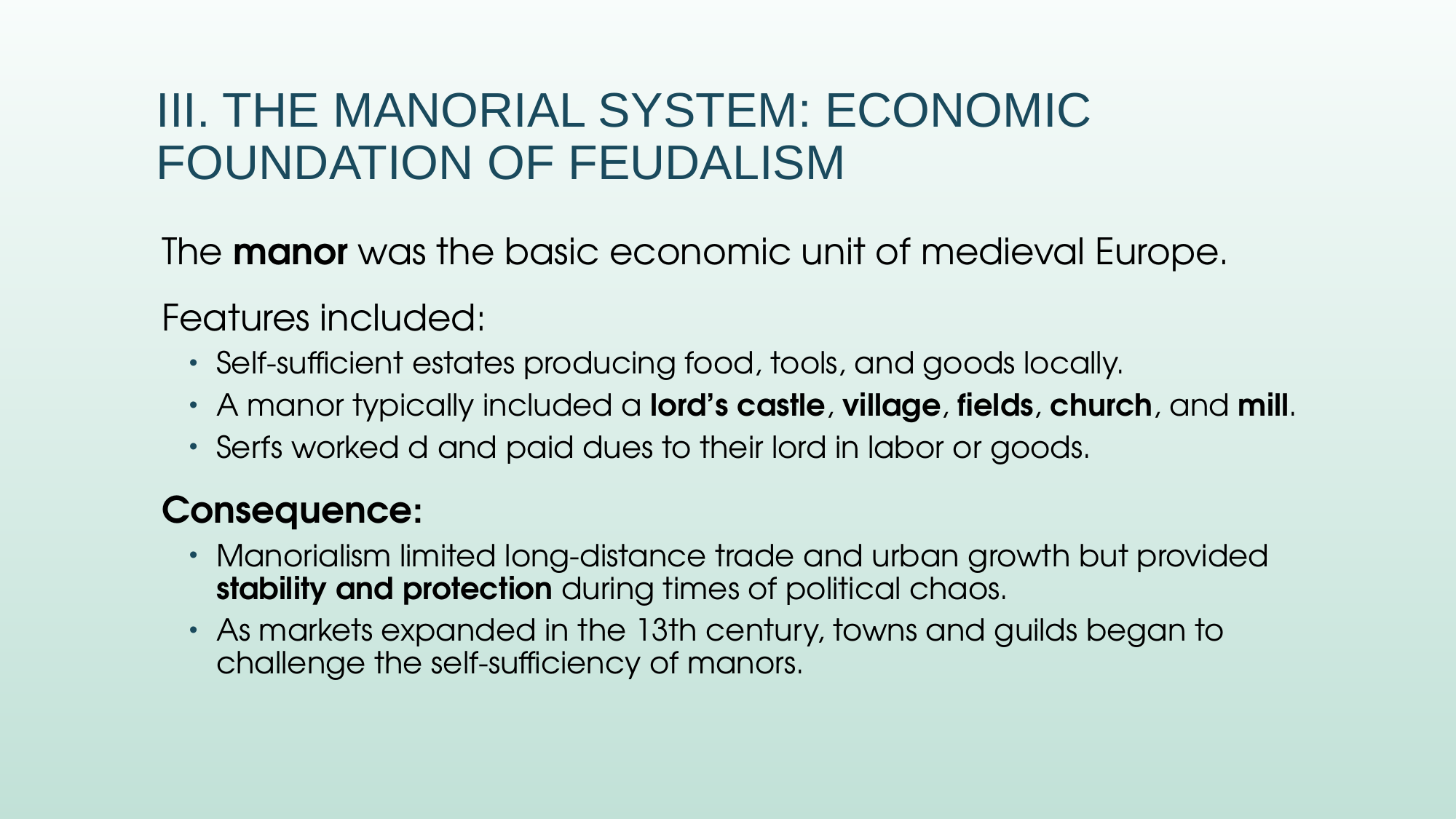

# III. The Manorial System: Economic Foundation of Feudalism
The manor was the basic economic unit of medieval Europe.
Features included:
Self-sufficient estates producing food, tools, and goods locally.
A manor typically included a lord’s castle, village, fields, church, and mill.
Serfs worked d and paid dues to their lord in labor or goods.
Consequence:
Manorialism limited long-distance trade and urban growth but provided stability and protection during times of political chaos.
As markets expanded in the 13th century, towns and guilds began to challenge the self-sufficiency of manors.